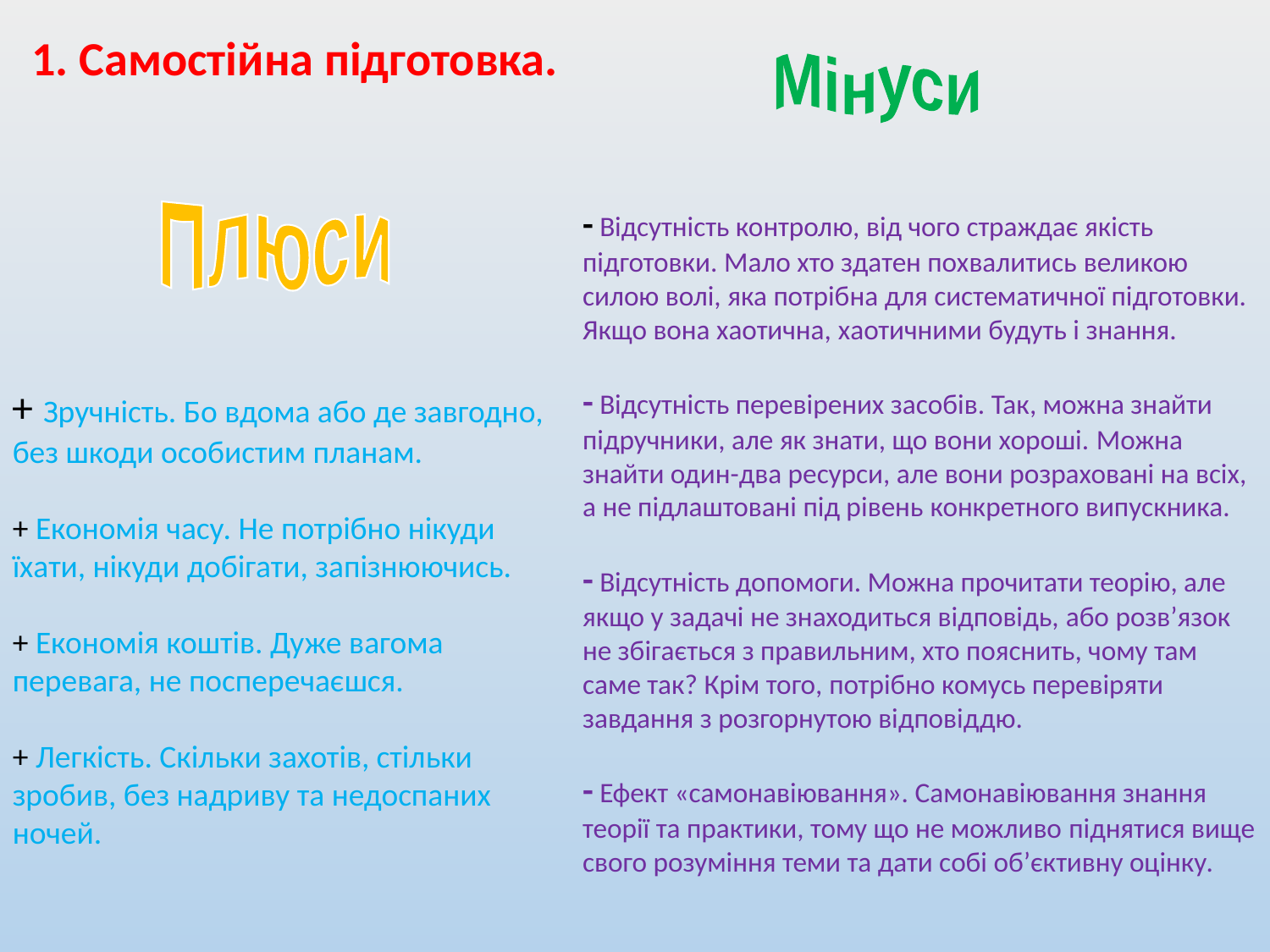

1. Самостійна підготовка.
Мінуси
Плюси
- Відсутність контролю, від чого страждає якість підготовки. Мало хто здатен похвалитись великою силою волі, яка потрібна для систематичної підготовки. Якщо вона хаотична, хаотичними будуть і знання.

- Відсутність перевірених засобів. Так, можна знайти підручники, але як знати, що вони хороші. Можна знайти один-два ресурси, але вони розраховані на всіх, а не підлаштовані під рівень конкретного випускника.

- Відсутність допомоги. Можна прочитати теорію, але якщо у задачі не знаходиться відповідь, або розв’язок не збігається з правильним, хто пояснить, чому там саме так? Крім того, потрібно комусь перевіряти завдання з розгорнутою відповіддю.

- Ефект «самонавіювання». Самонавіювання знання теорії та практики, тому що не можливо піднятися вище свого розуміння теми та дати собі об’єктивну оцінку.

+ Зручність. Бо вдома або де завгодно, без шкоди особистим планам.

+ Економія часу. Не потрібно нікуди їхати, нікуди добігати, запізнюючись.

+ Економія коштів. Дуже вагома перевага, не посперечаєшся.

+ Легкість. Скільки захотів, стільки зробив, без надриву та недоспаних ночей.